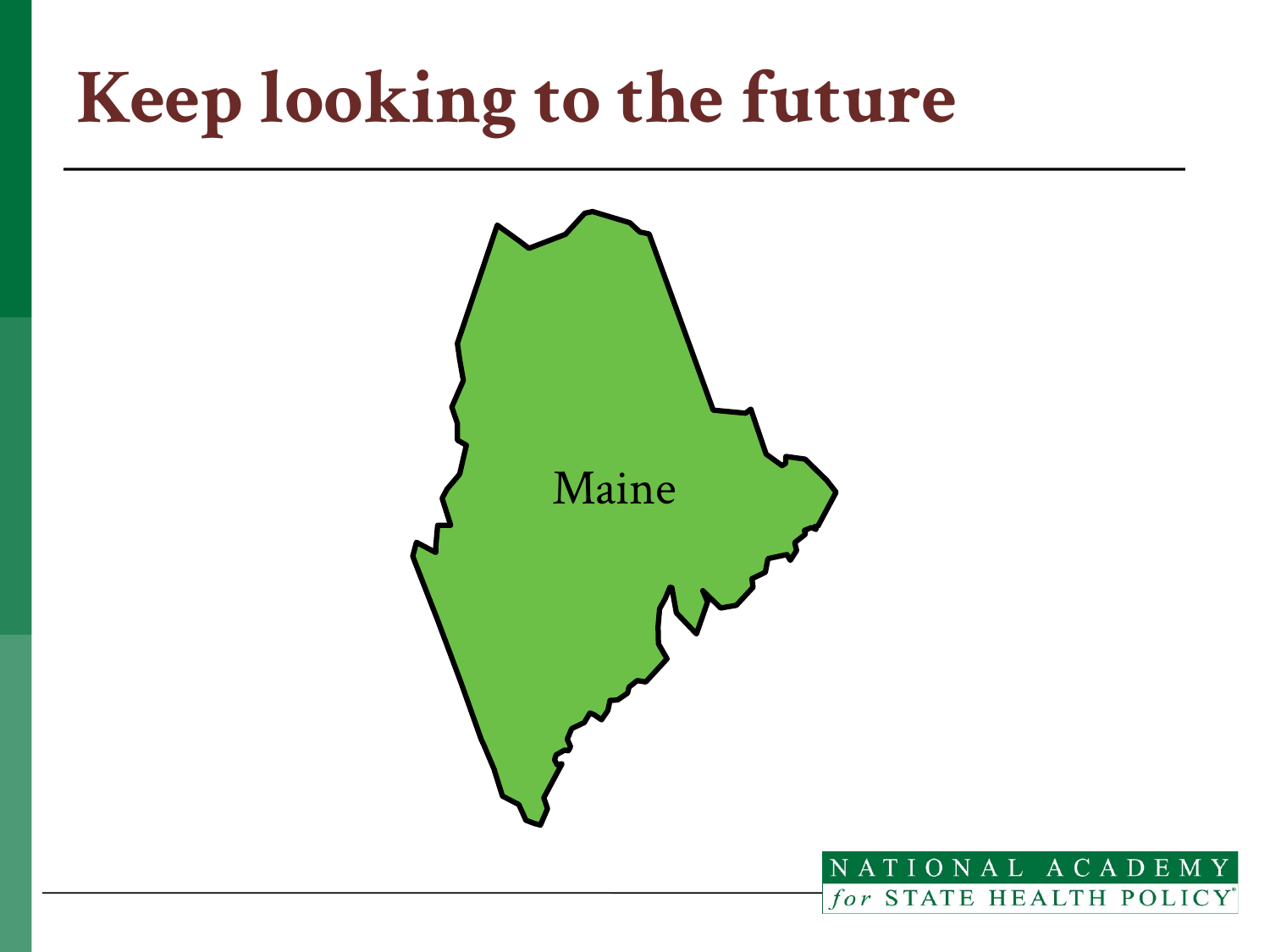

# Keep looking to the future

	Maine